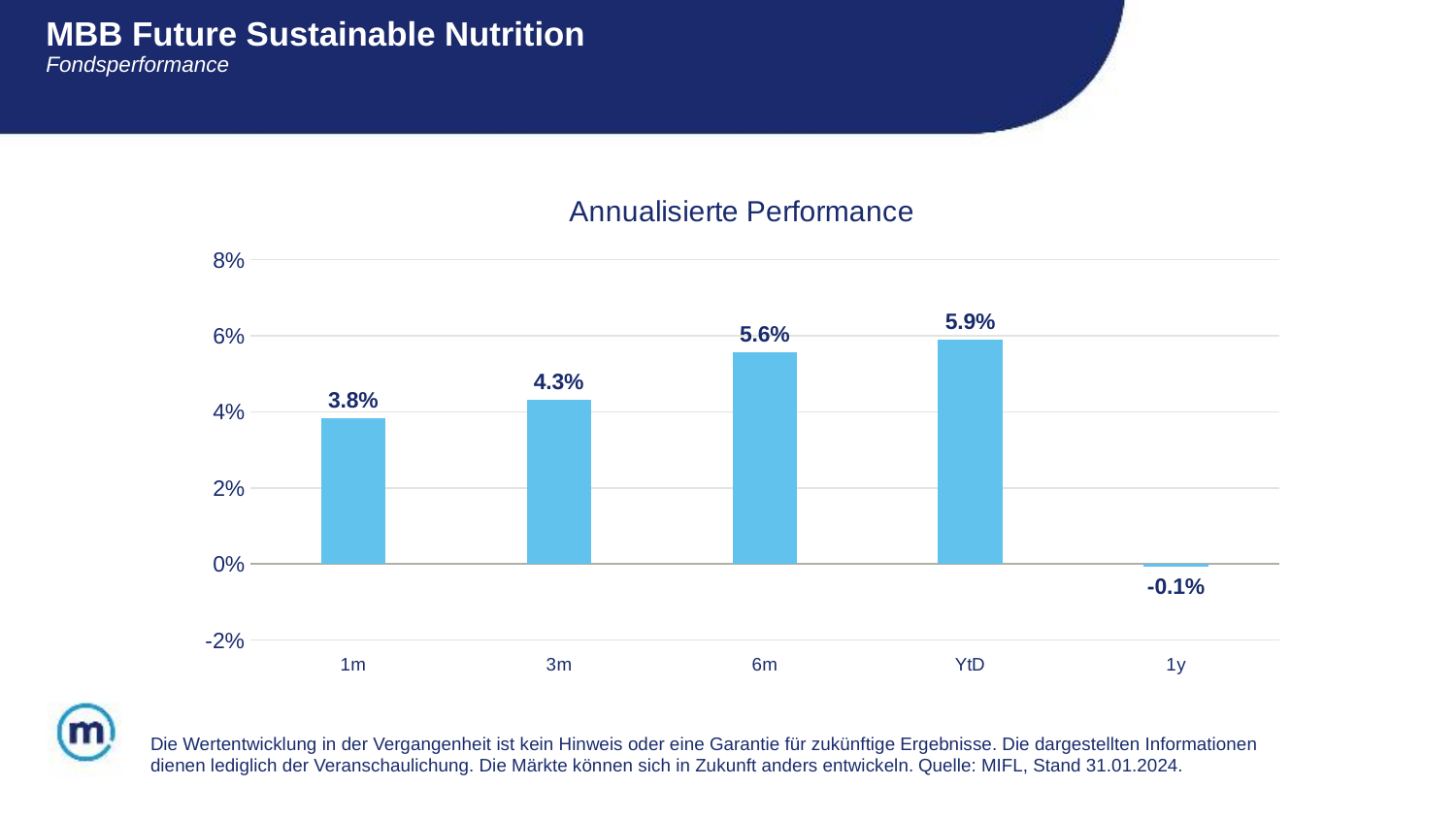

# MBB Future Sustainable Nutrition Fondsperformance

### Chart: Annualisierte Performance

| Category | Annualised performance |
|---|---|
| 1m | 0.0383 |
| 3m | 0.0432 |
| 6m | 0.0556 |
| YtD | 0.059000000000000004 |
| 1y | -0.0008 |
Die Wertentwicklung in der Vergangenheit ist kein Hinweis oder eine Garantie für zukünftige Ergebnisse. Die dargestellten Informationen dienen lediglich der Veranschaulichung. Die Märkte können sich in Zukunft anders entwickeln. Quelle: MIFL, Stand 31.01.2024.